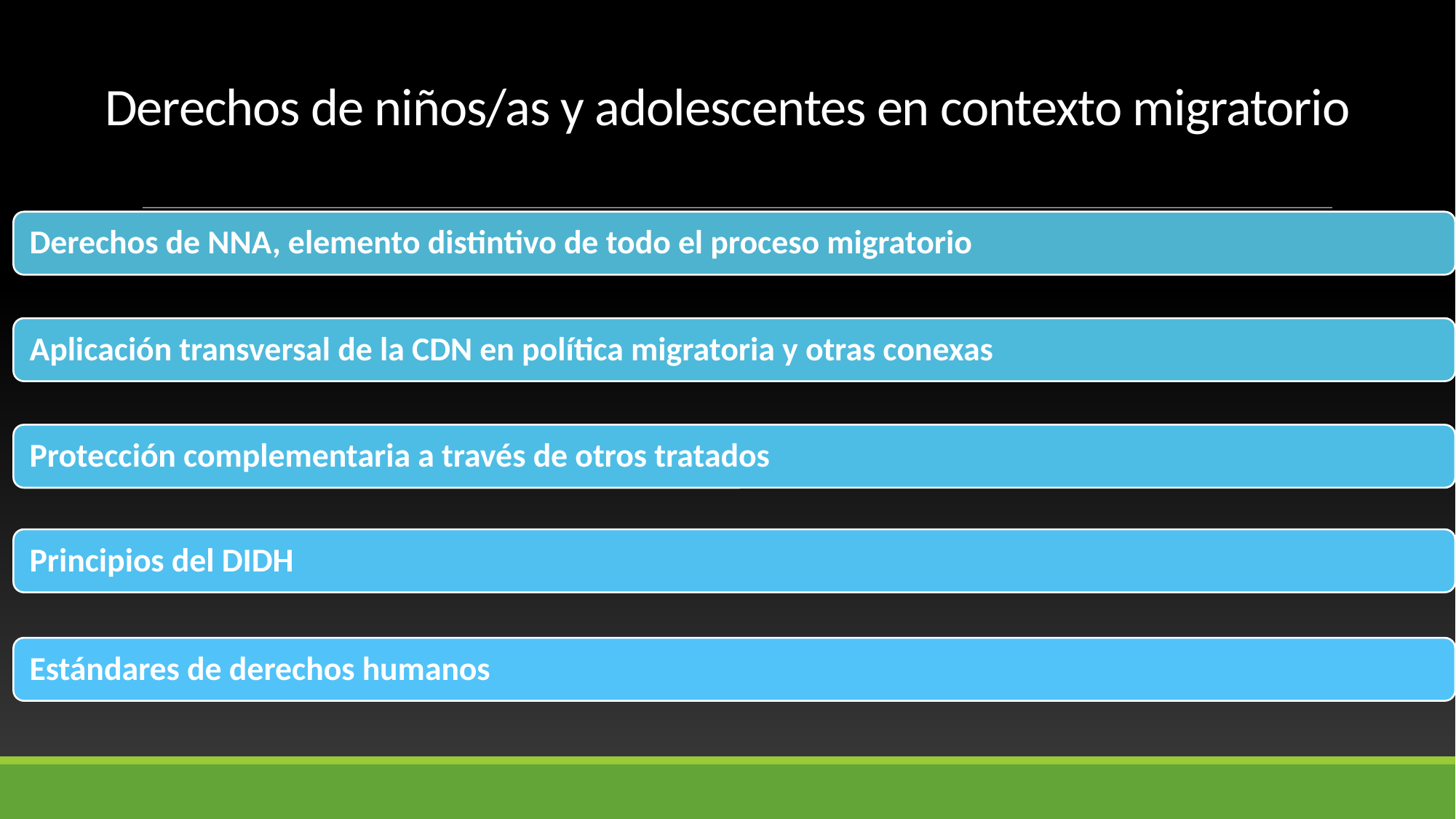

# Derechos de niños/as y adolescentes en contexto migratorio
Derechos de NNA, elemento distintivo de todo el proceso migratorio

Aplicación transversal de la CDN en política migratoria y otras conexas

Protección complementaria a través de otros tratados

Principios del DIDH

Estándares de derechos humanos